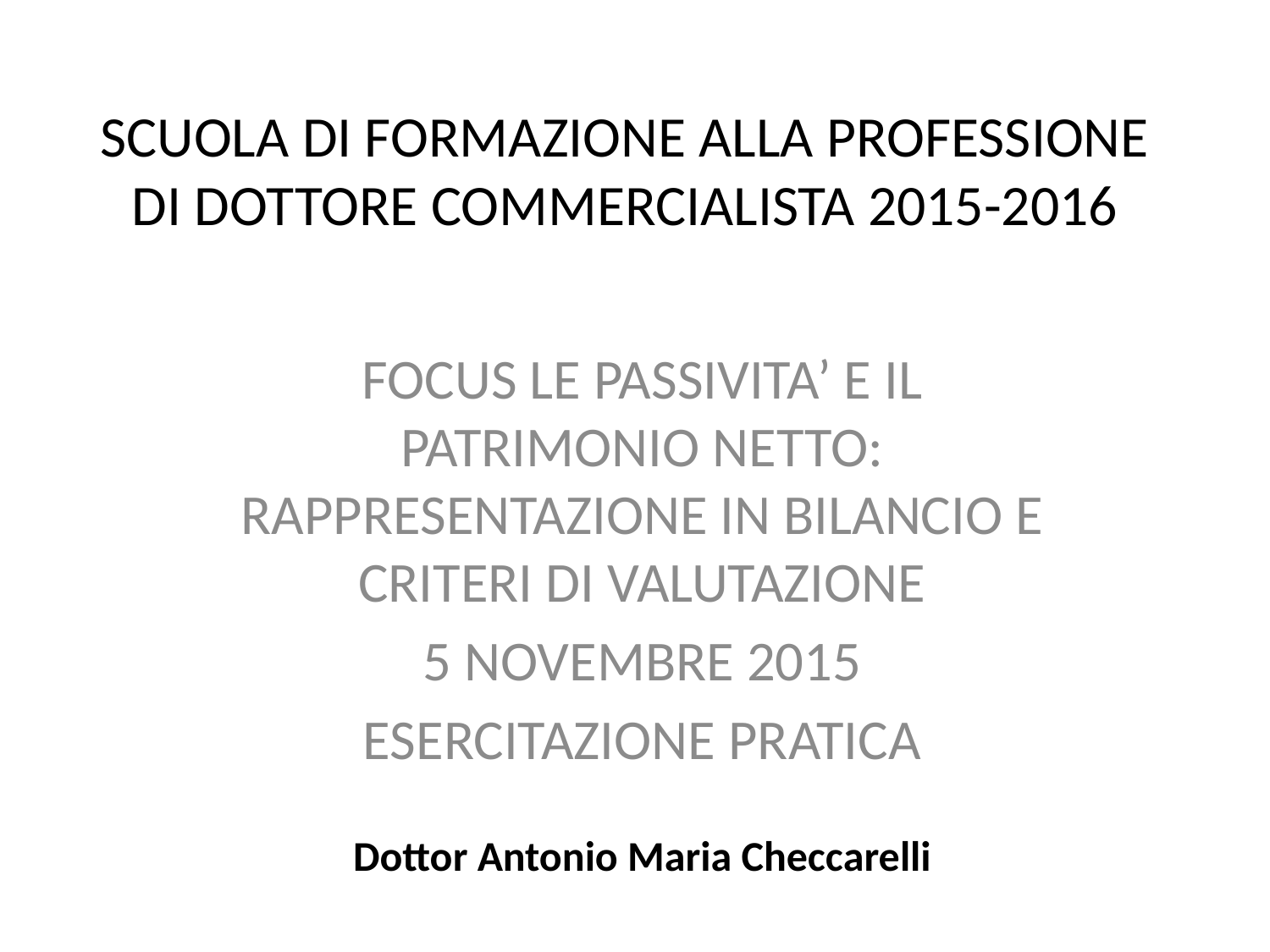

# SCUOLA DI FORMAZIONE ALLA PROFESSIONE DI DOTTORE COMMERCIALISTA 2015-2016
FOCUS LE PASSIVITA’ E IL PATRIMONIO NETTO: RAPPRESENTAZIONE IN BILANCIO E CRITERI DI VALUTAZIONE
5 NOVEMBRE 2015
ESERCITAZIONE PRATICA

Dottor Antonio Maria Checcarelli

DOTT. ANTONIO MARIA CHECCARELLI